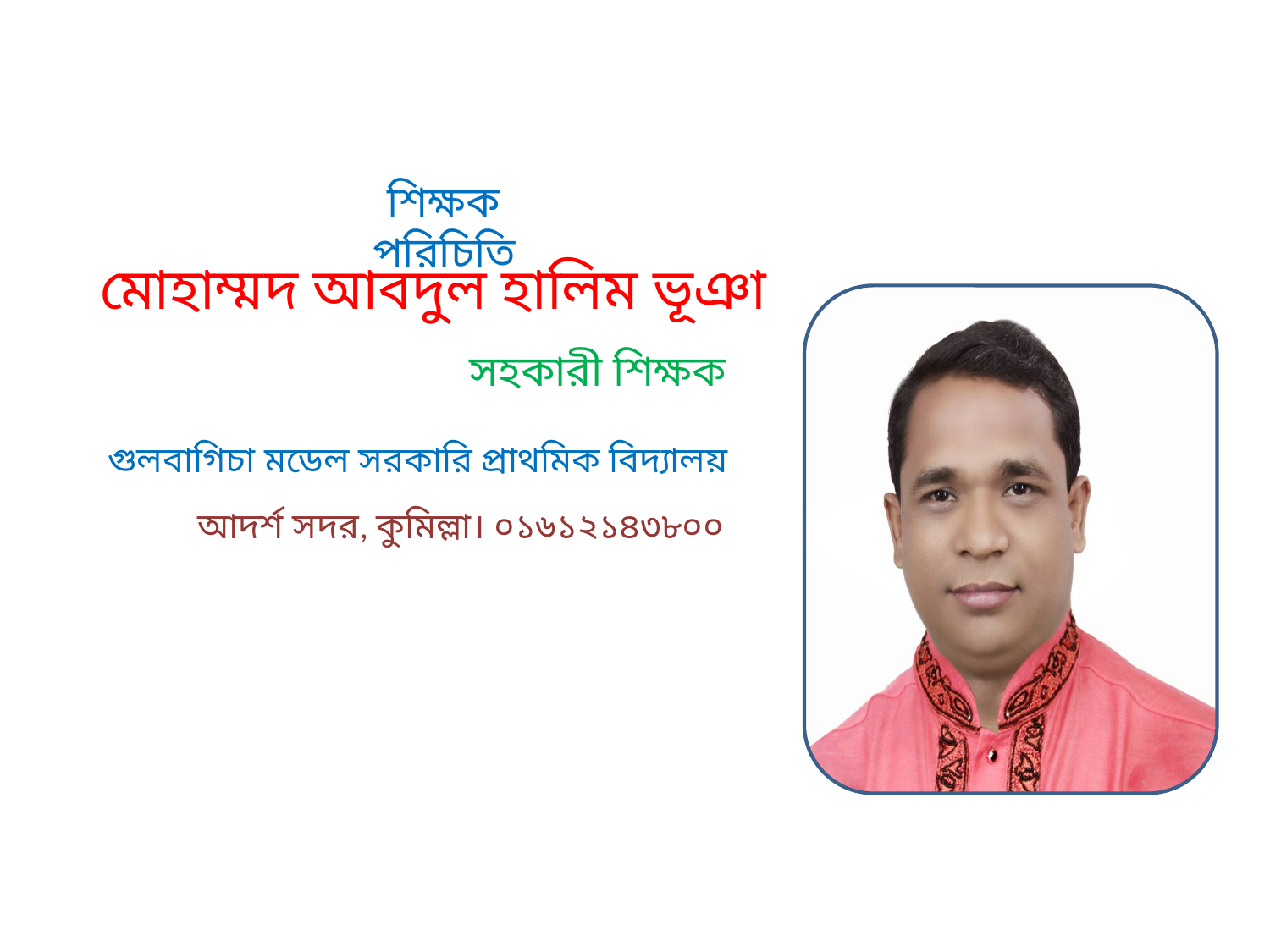

শিক্ষক পরিচিতি
 সহকারী শিক্ষক
গুলবাগিচা মডেল সরকারি প্রাথমিক বিদ্যালয়
আদর্শ সদর, কুমিল্লা। ০১৬১২১৪৩৮০০
মোহাম্মদ আবদুল হালিম ভূঞা